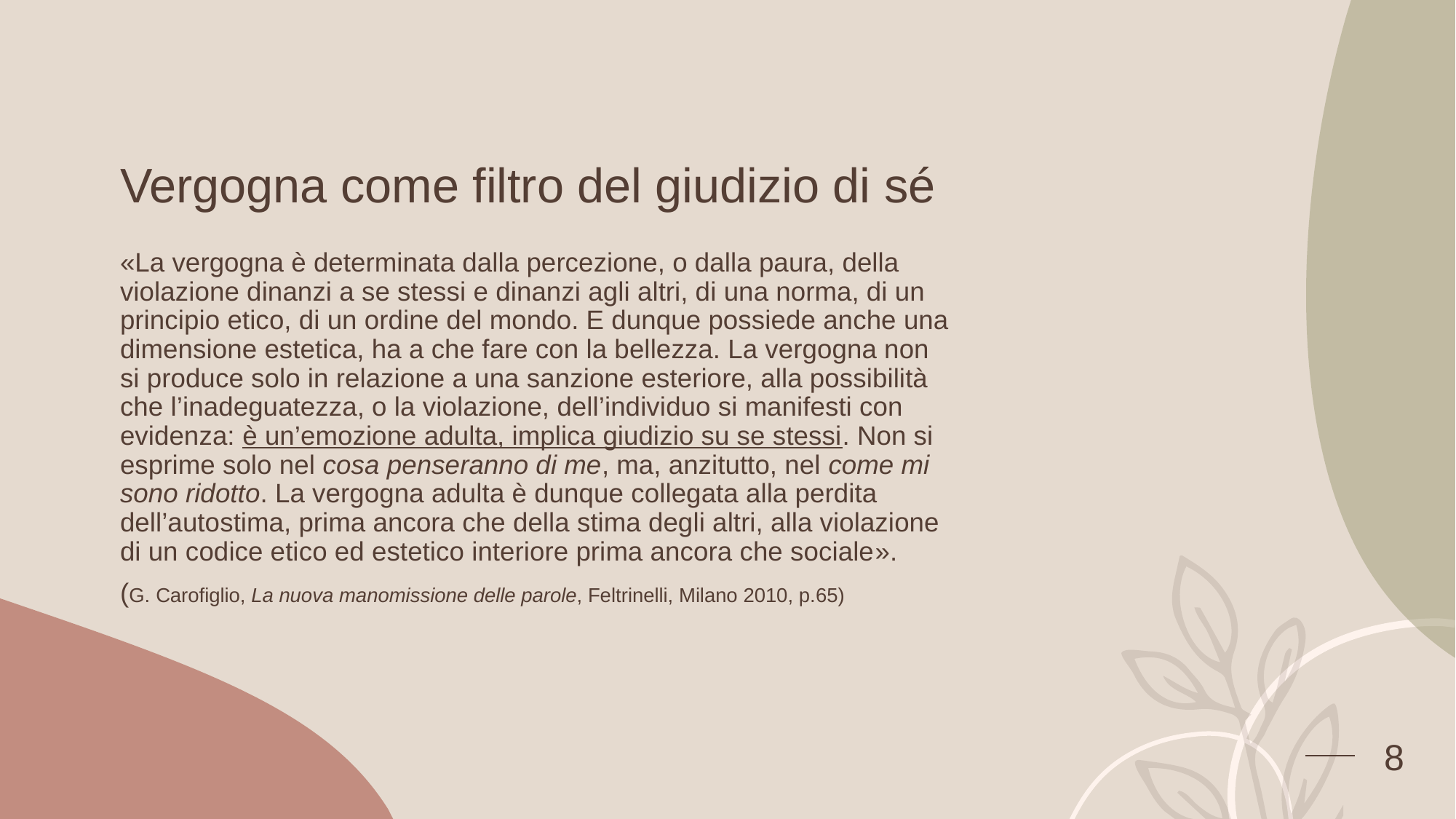

# Vergogna come filtro del giudizio di sé
«La vergogna è determinata dalla percezione, o dalla paura, della violazione dinanzi a se stessi e dinanzi agli altri, di una norma, di un principio etico, di un ordine del mondo. E dunque possiede anche una dimensione estetica, ha a che fare con la bellezza. La vergogna non si produce solo in relazione a una sanzione esteriore, alla possibilità che l’inadeguatezza, o la violazione, dell’individuo si manifesti con evidenza: è un’emozione adulta, implica giudizio su se stessi. Non si esprime solo nel cosa penseranno di me, ma, anzitutto, nel come mi sono ridotto. La vergogna adulta è dunque collegata alla perdita dell’autostima, prima ancora che della stima degli altri, alla violazione di un codice etico ed estetico interiore prima ancora che sociale».
(G. Carofiglio, La nuova manomissione delle parole, Feltrinelli, Milano 2010, p.65)
8